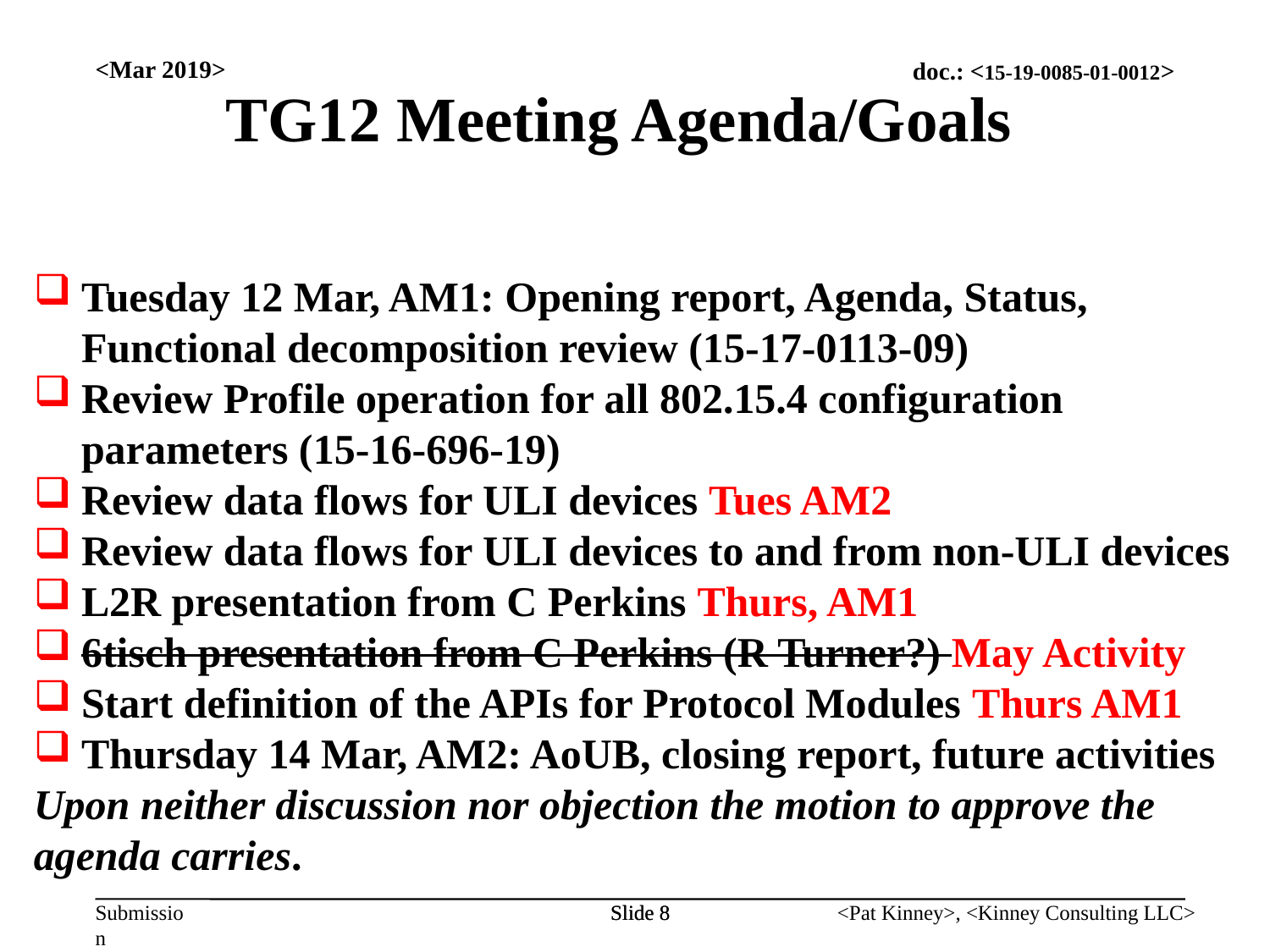

<Mar 2019>
TG12 Meeting Agenda/Goals
Tuesday 12 Mar, AM1: Opening report, Agenda, Status, Functional decomposition review (15-17-0113-09)
Review Profile operation for all 802.15.4 configuration parameters (15-16-696-19)
Review data flows for ULI devices Tues AM2
Review data flows for ULI devices to and from non-ULI devices
L2R presentation from C Perkins Thurs, AM1
6tisch presentation from C Perkins (R Turner?) May Activity
Start definition of the APIs for Protocol Modules Thurs AM1
Thursday 14 Mar, AM2: AoUB, closing report, future activities
Upon neither discussion nor objection the motion to approve the agenda carries.

Slide 8
Slide 8
<Pat Kinney>, <Kinney Consulting LLC>